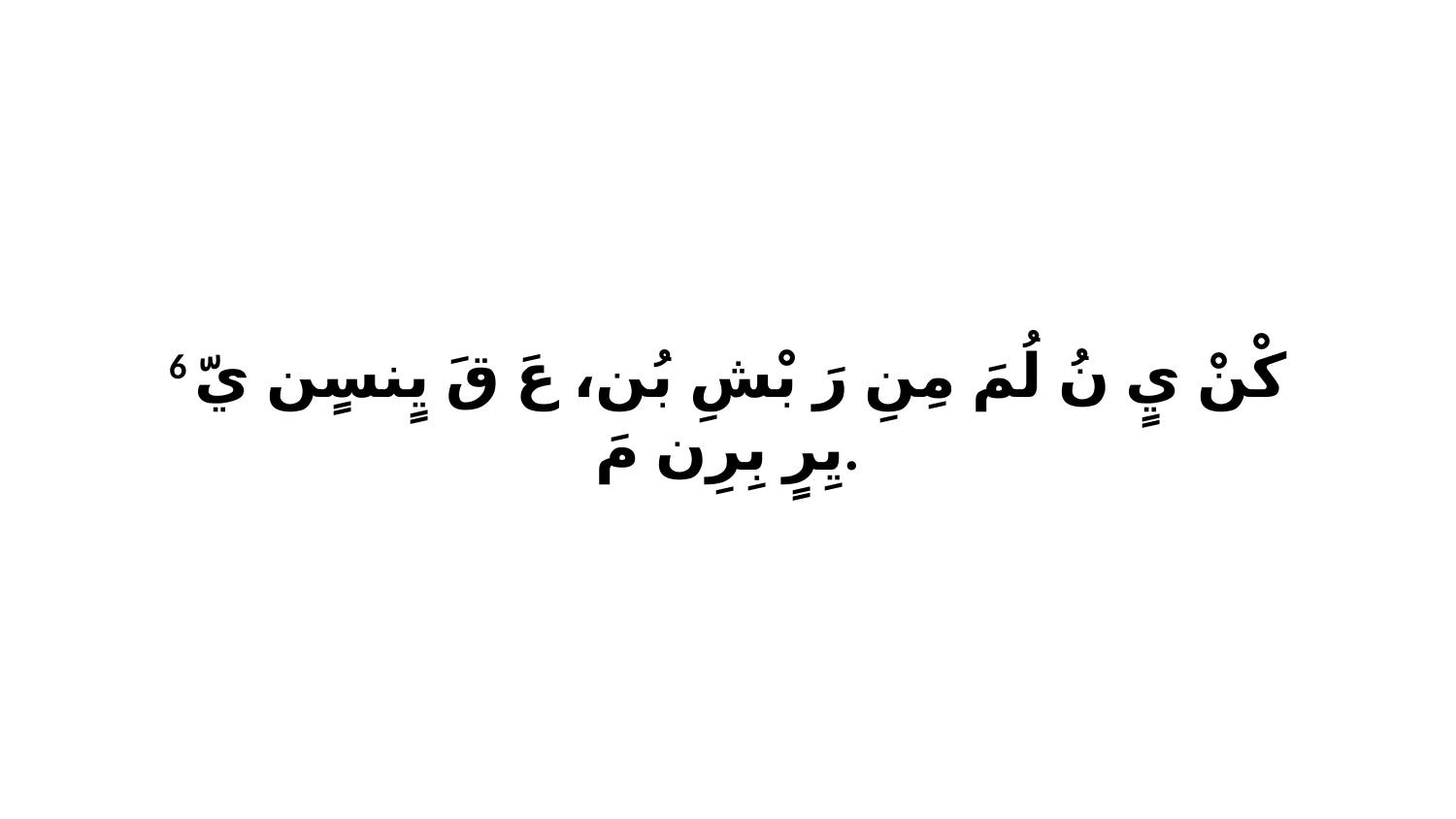

6 كْنْ يٍ نُ لُمَ مِنِ رَ بْشِ بُن، عَ قَ يٍنسٍن يّ يِرٍ بِرِن مَ.